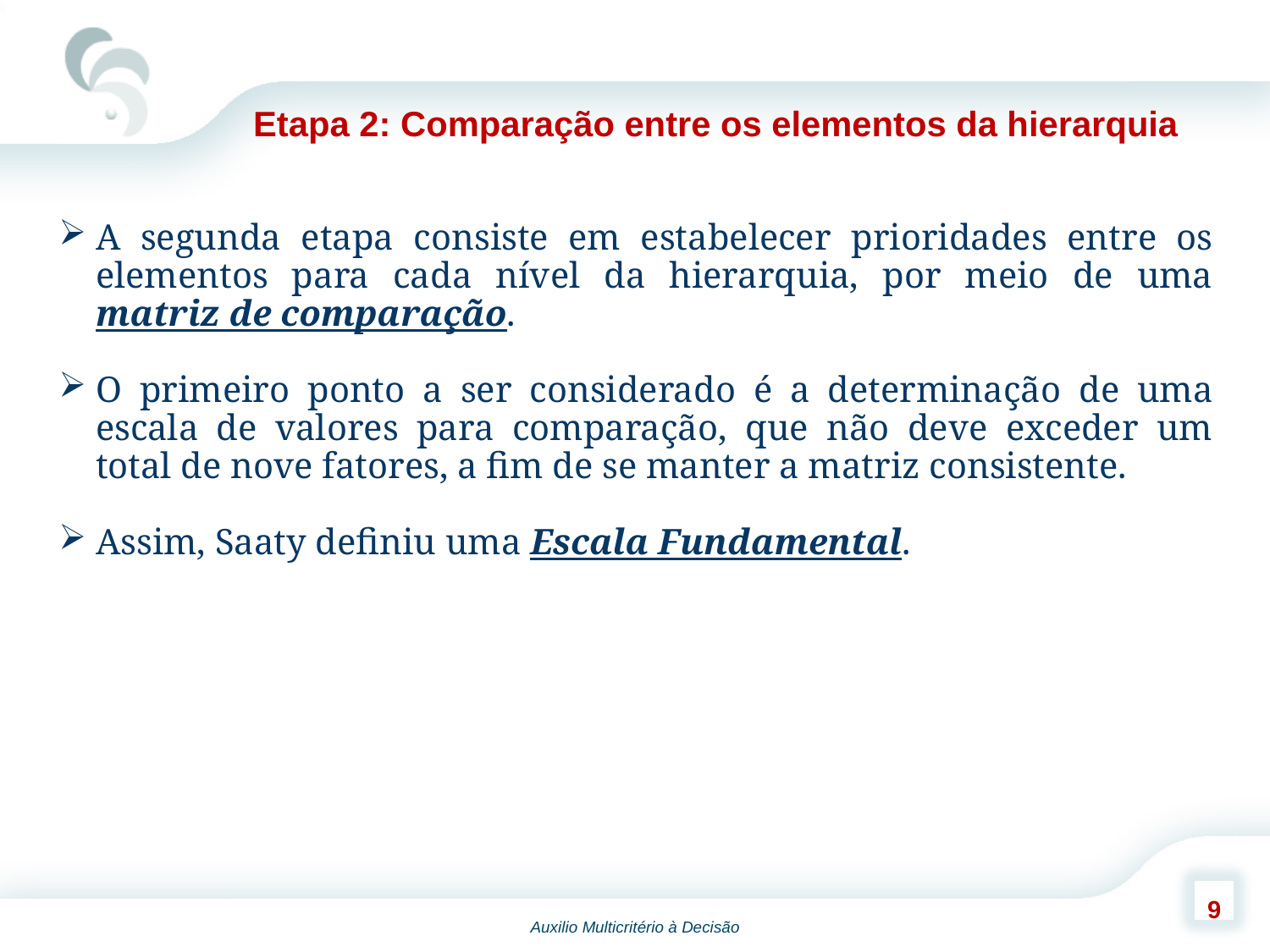

Etapa 2: Comparação entre os elementos da hierarquia
A segunda etapa consiste em estabelecer prioridades entre os elementos para cada nível da hierarquia, por meio de uma matriz de comparação.

O primeiro ponto a ser considerado é a determinação de uma escala de valores para comparação, que não deve exceder um total de nove fatores, a fim de se manter a matriz consistente.

Assim, Saaty definiu uma Escala Fundamental.